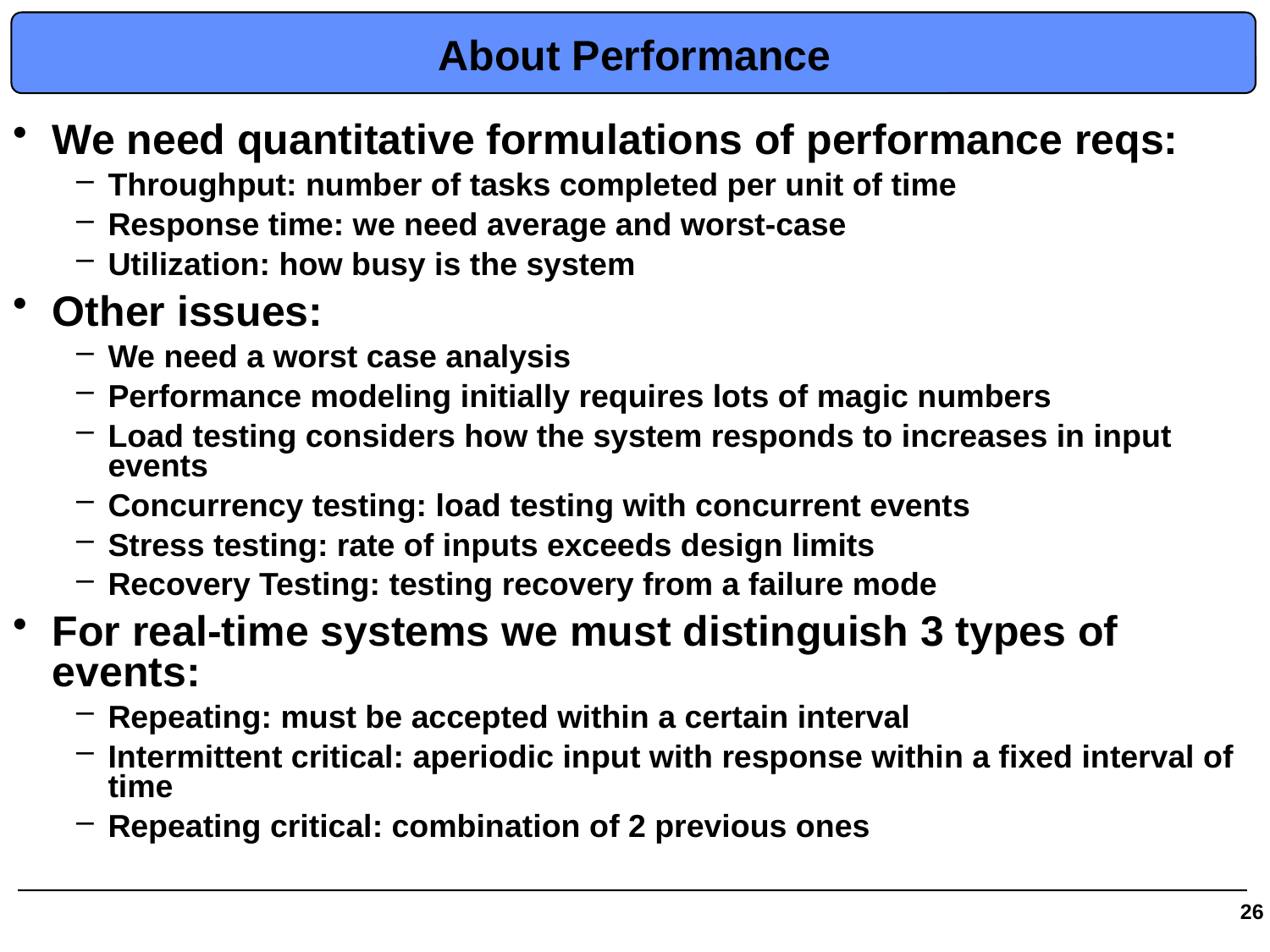

# About Performance
We need quantitative formulations of performance reqs:
Throughput: number of tasks completed per unit of time
Response time: we need average and worst-case
Utilization: how busy is the system
Other issues:
We need a worst case analysis
Performance modeling initially requires lots of magic numbers
Load testing considers how the system responds to increases in input events
Concurrency testing: load testing with concurrent events
Stress testing: rate of inputs exceeds design limits
Recovery Testing: testing recovery from a failure mode
For real-time systems we must distinguish 3 types of events:
Repeating: must be accepted within a certain interval
Intermittent critical: aperiodic input with response within a fixed interval of time
Repeating critical: combination of 2 previous ones